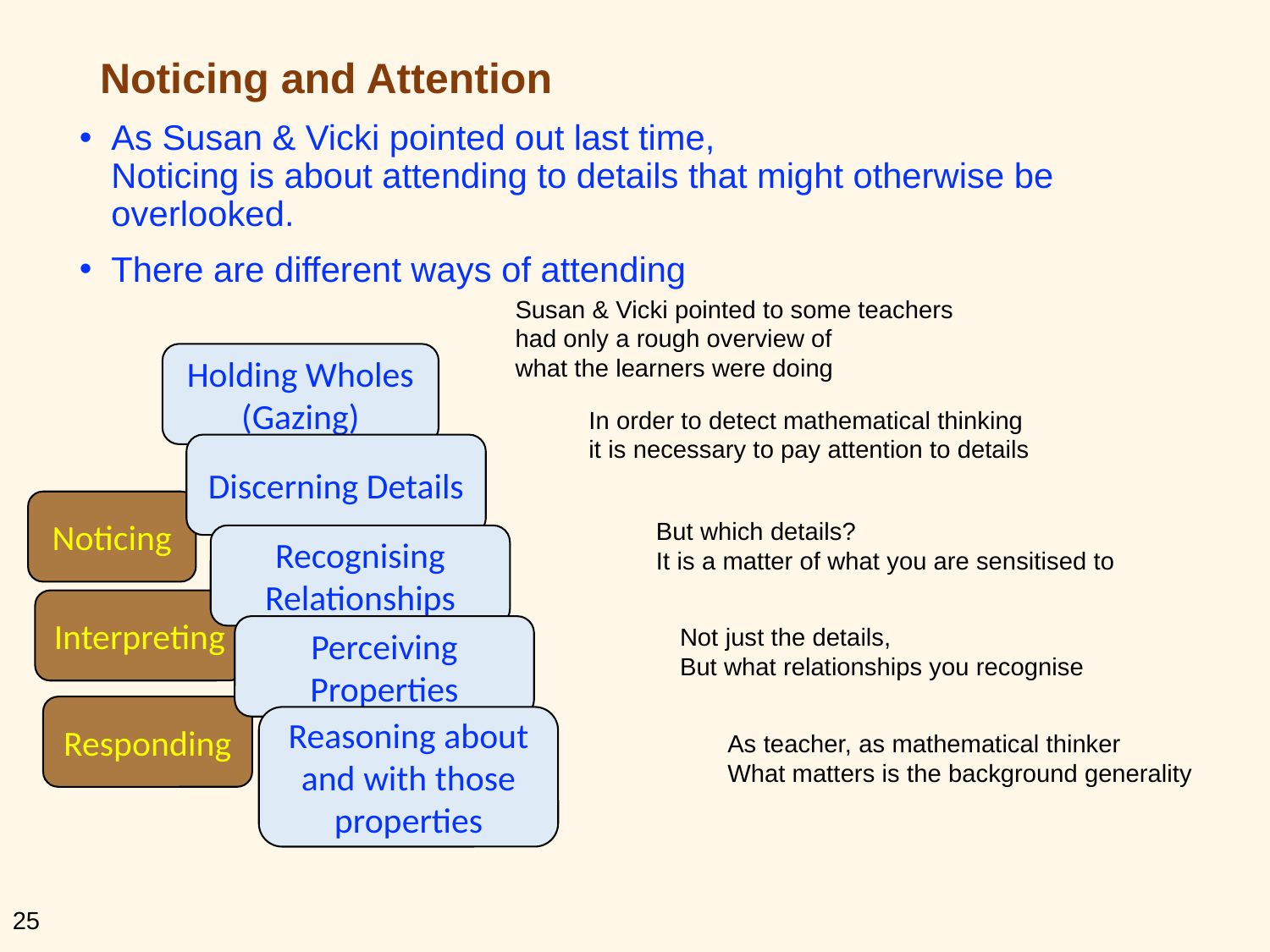

# Noticing and Attention
As Susan & Vicki pointed out last time,
Noticing is about attending to details that might otherwise be overlooked.
There are different ways of attending
Susan & Vicki pointed to some teachers
had only a rough overview of
what the learners were doing
Holding Wholes
(Gazing)
In order to detect mathematical thinking
it is necessary to pay attention to details
Discerning Details
Noticing
But which details?
It is a matter of what you are sensitised to
Recognising Relationships
Interpreting
Not just the details,
But what relationships you recognise
Perceiving Properties
Responding
Reasoning about and with those properties
As teacher, as mathematical thinker
What matters is the background generality